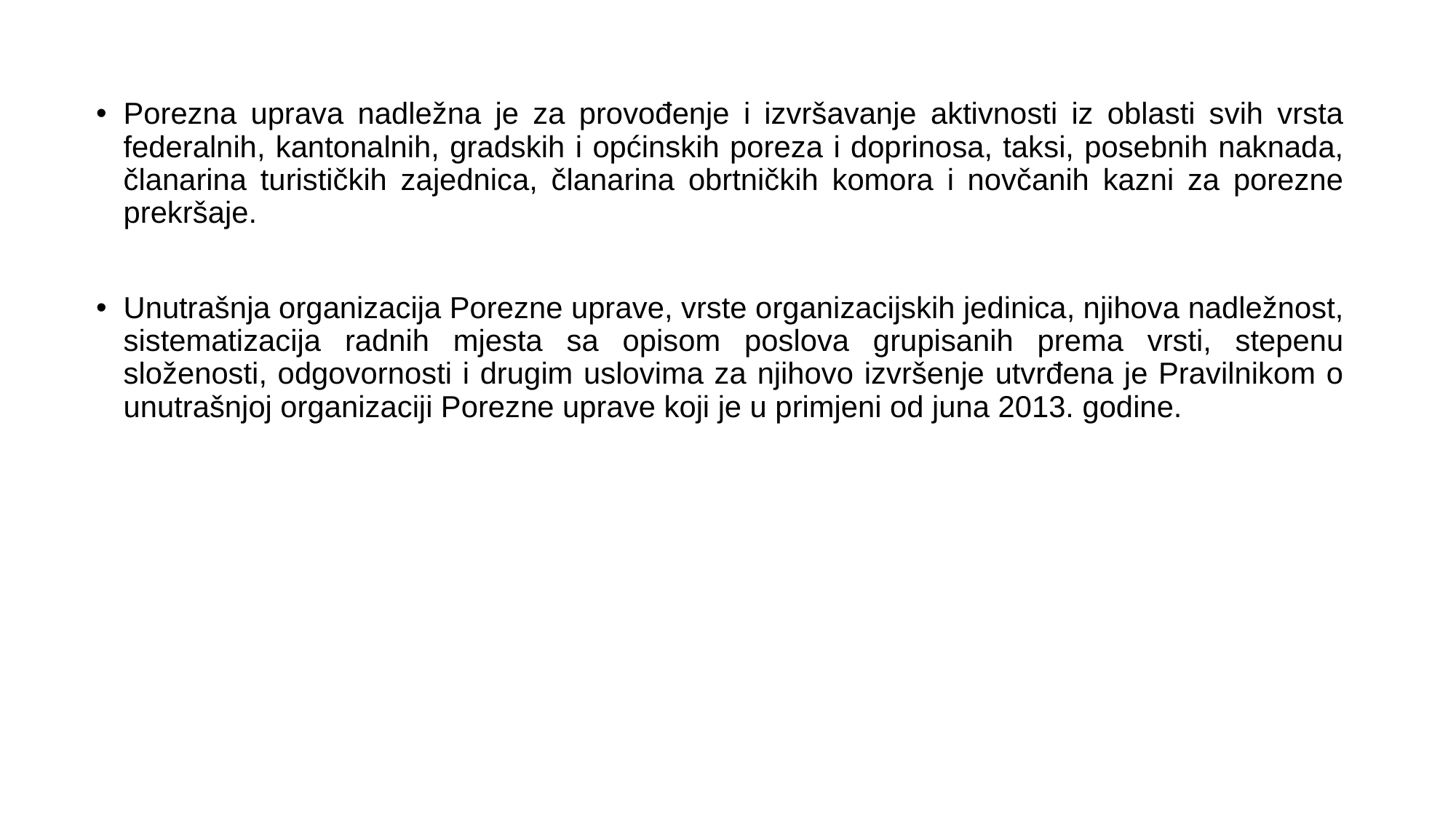

Porezna uprava nadležna je za provođenje i izvršavanje aktivnosti iz oblasti svih vrsta federalnih, kantonalnih, gradskih i općinskih poreza i doprinosa, taksi, posebnih naknada, članarina turističkih zajednica, članarina obrtničkih komora i novčanih kazni za porezne prekršaje.

Unutrašnja organizacija Porezne uprave, vrste organizacijskih jedinica, njihova nadležnost, sistematizacija radnih mjesta sa opisom poslova grupisanih prema vrsti, stepenu složenosti, odgovornosti i drugim uslovima za njihovo izvršenje utvrđena je Pravilnikom o unutrašnjoj organizaciji Porezne uprave koji je u primjeni od juna 2013. godine.